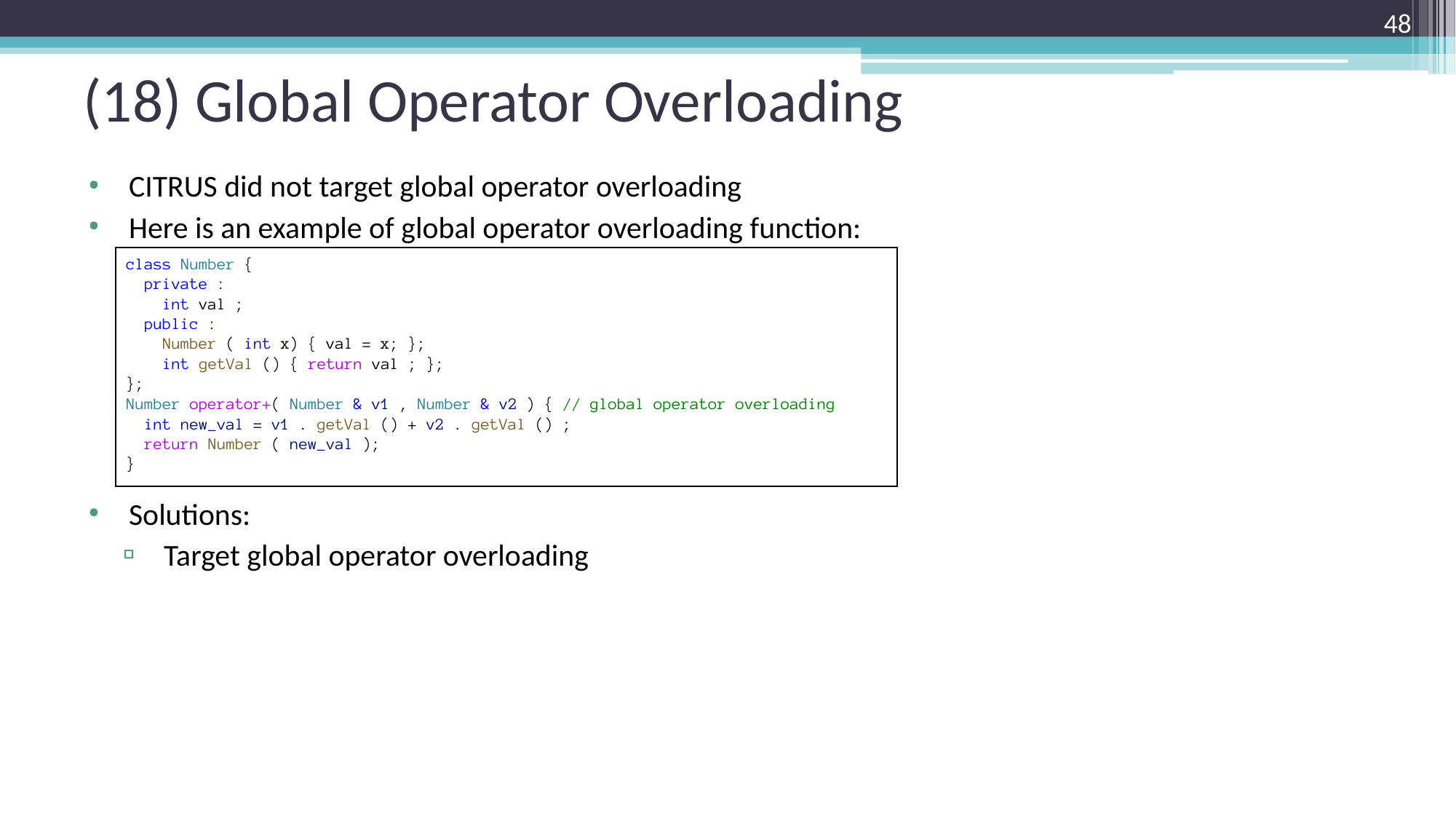

48
# (18) Global Operator Overloading
CITRUS did not target global operator overloading
Here is an example of global operator overloading function:

Solutions:
Target global operator overloading
class Number {
  private :
    int val ;
  public :
    Number ( int x) { val = x; };
    int getVal () { return val ; };
};
Number operator+( Number & v1 , Number & v2 ) { // global operator overloading
  int new_val = v1 . getVal () + v2 . getVal () ;
  return Number ( new_val );
}